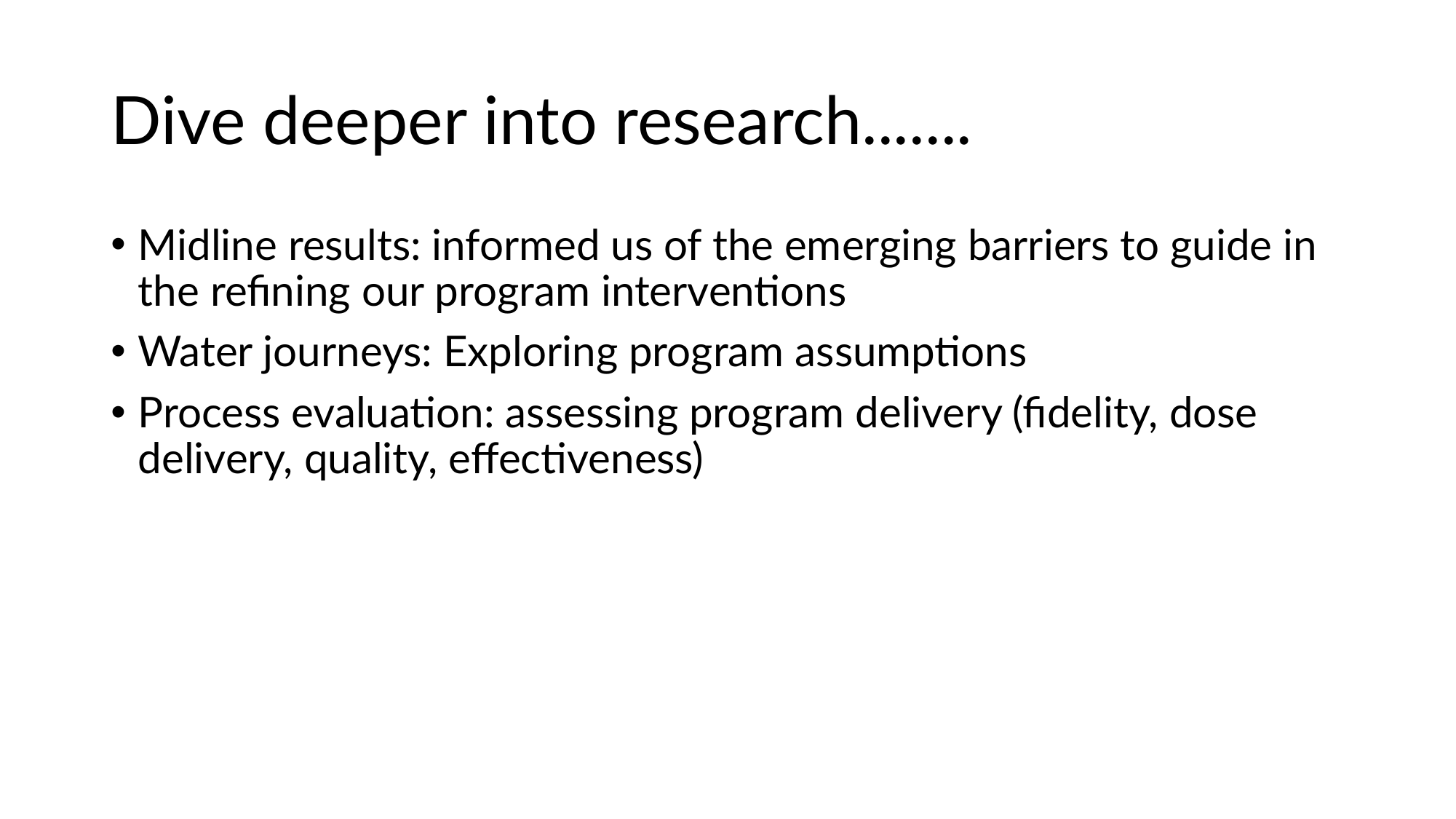

# Dive deeper into research.......
Midline results: informed us of the emerging barriers to guide in the refining our program interventions
Water journeys: Exploring program assumptions
Process evaluation: assessing program delivery (fidelity, dose delivery, quality, effectiveness)